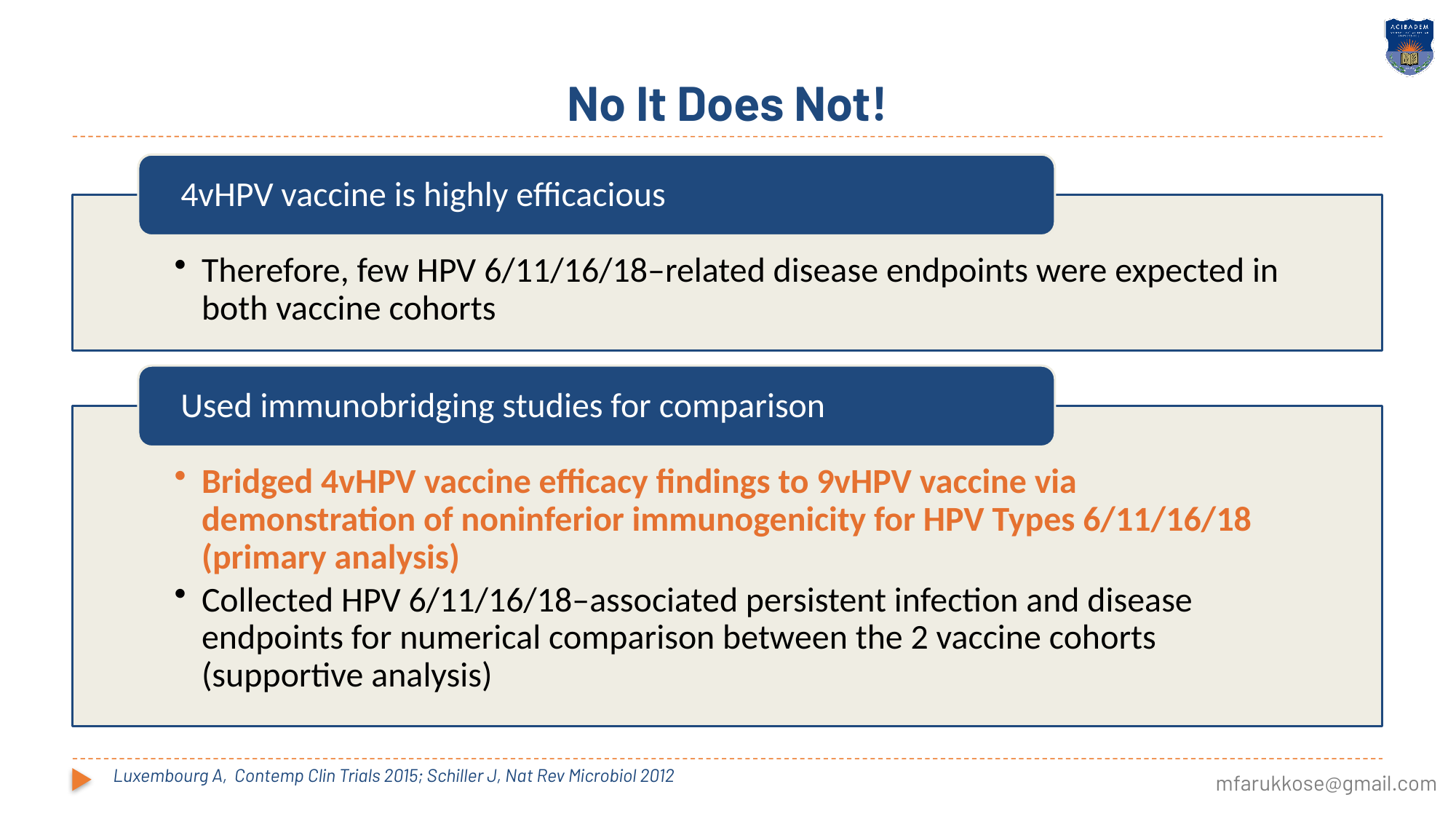

# No It Does Not!
Therefore, few HPV 6/11/16/18–related disease endpoints were expected in both vaccine cohorts
4vHPV vaccine is highly efficacious
Bridged 4vHPV vaccine efficacy findings to 9vHPV vaccine via demonstration of noninferior immunogenicity for HPV Types 6/11/16/18 (primary analysis)
Collected HPV 6/11/16/18–associated persistent infection and disease endpoints for numerical comparison between the 2 vaccine cohorts (supportive analysis)
Used immunobridging studies for comparison
Luxembourg A,  Contemp Clin Trials 2015; Schiller J, Nat Rev Microbiol 2012